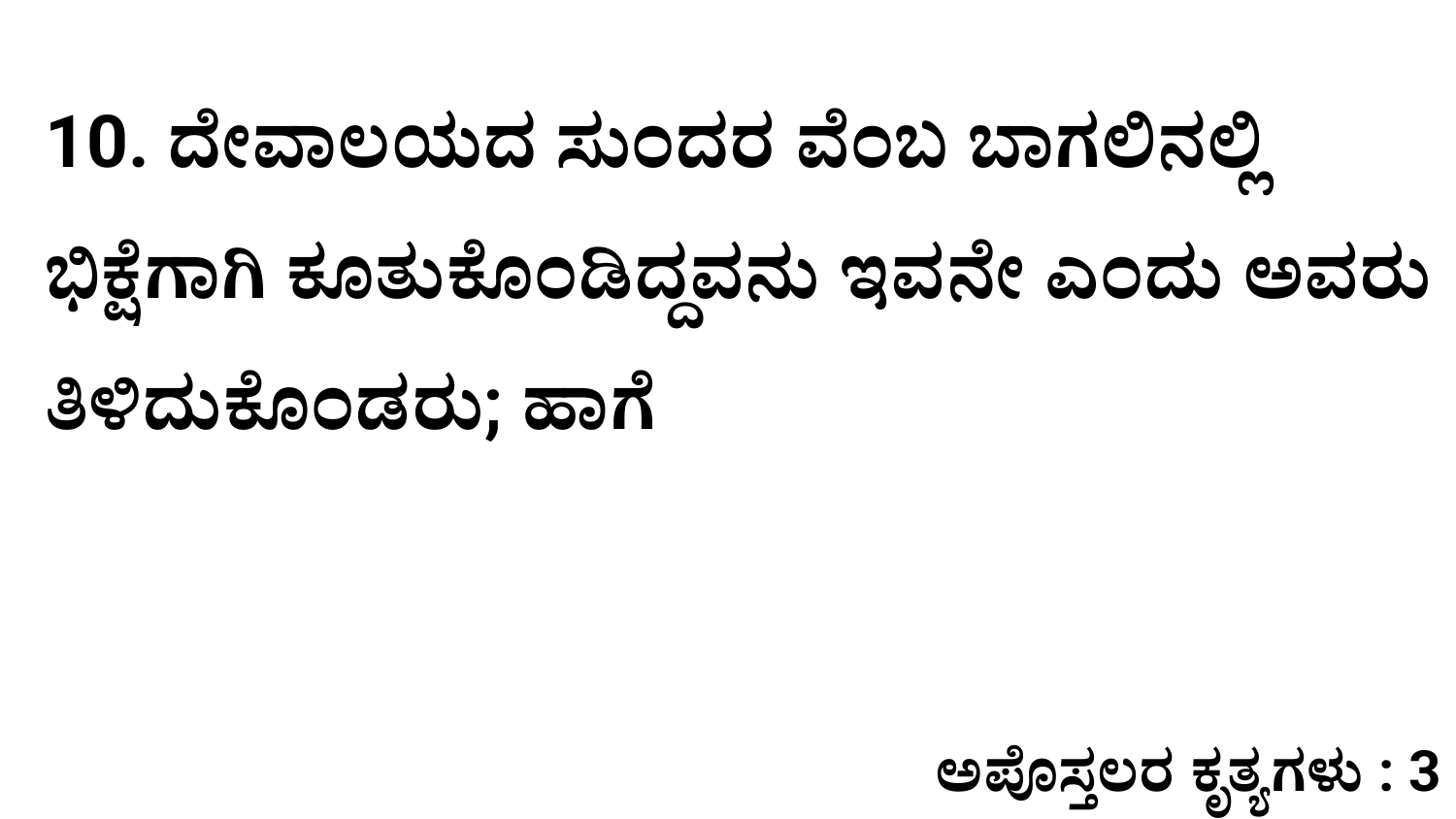

10. ದೇವಾಲಯದ ಸುಂದರ ವೆಂಬ ಬಾಗಲಿನಲ್ಲಿ ಭಿಕ್ಷೆಗಾಗಿ ಕೂತುಕೊಂಡಿದ್ದವನು ಇವನೇ ಎಂದು ಅವರು ತಿಳಿದುಕೊಂಡರು; ಹಾಗೆ
ಅಪೊಸ್ತಲರ ಕೃತ್ಯಗಳು : 3